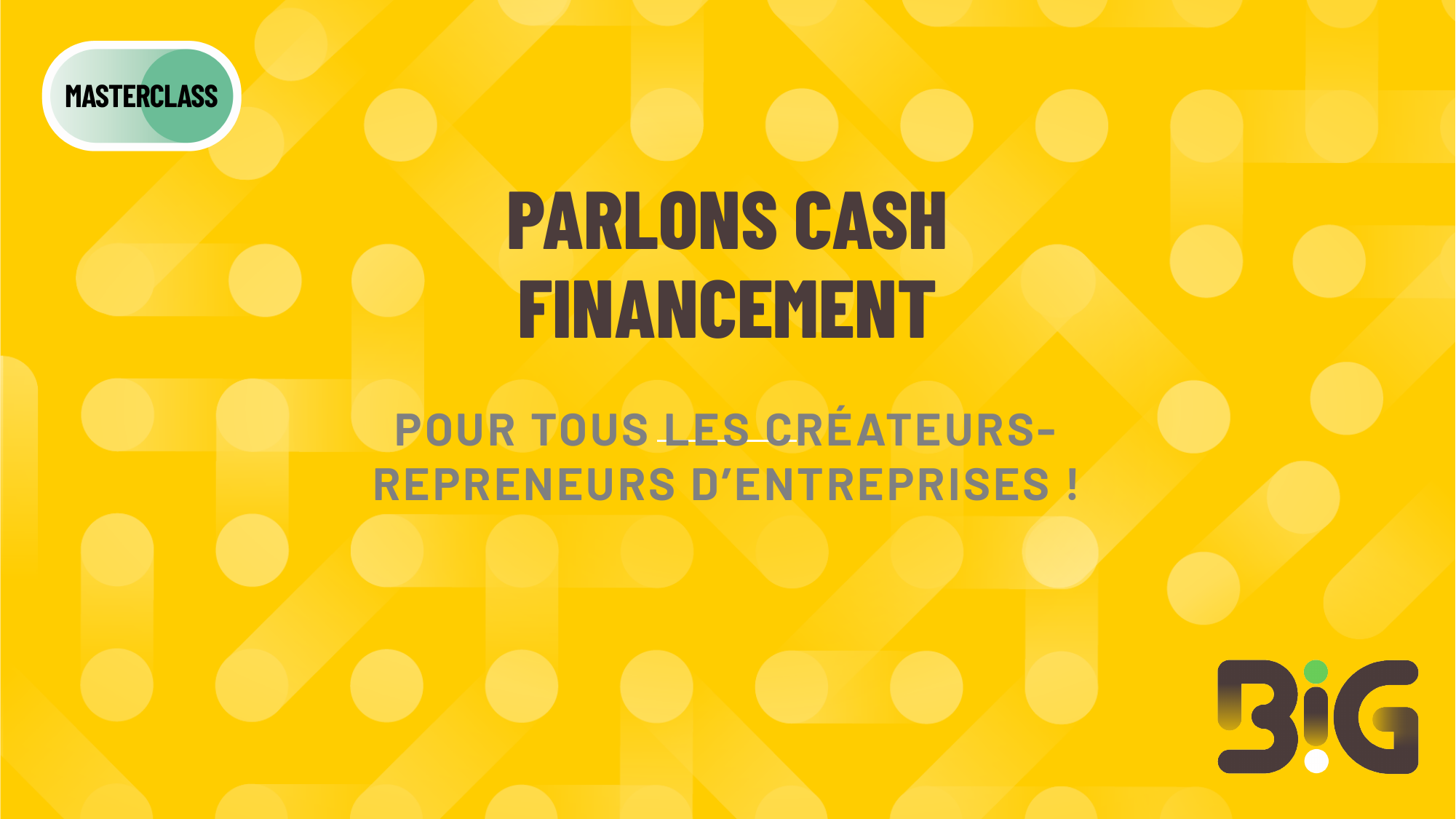

# Parlons Cash Financement
Pour tous les créateurs-repreneurs d’entreprises !